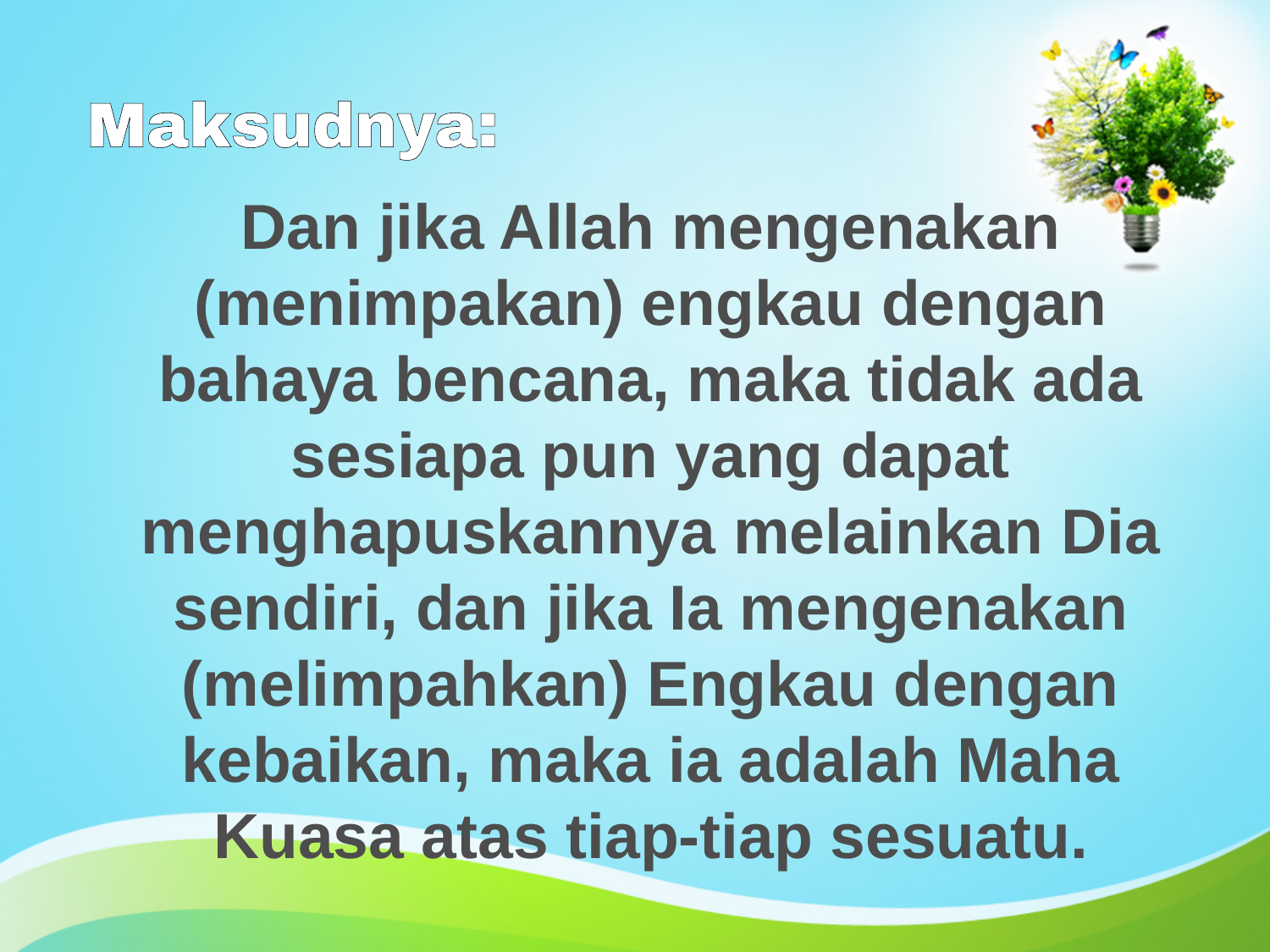

# Maksudnya:
Dan jika Allah mengenakan (menimpakan) engkau dengan bahaya bencana, maka tidak ada sesiapa pun yang dapat menghapuskannya melainkan Dia sendiri, dan jika Ia mengenakan (melimpahkan) Engkau dengan kebaikan, maka ia adalah Maha Kuasa atas tiap-tiap sesuatu.